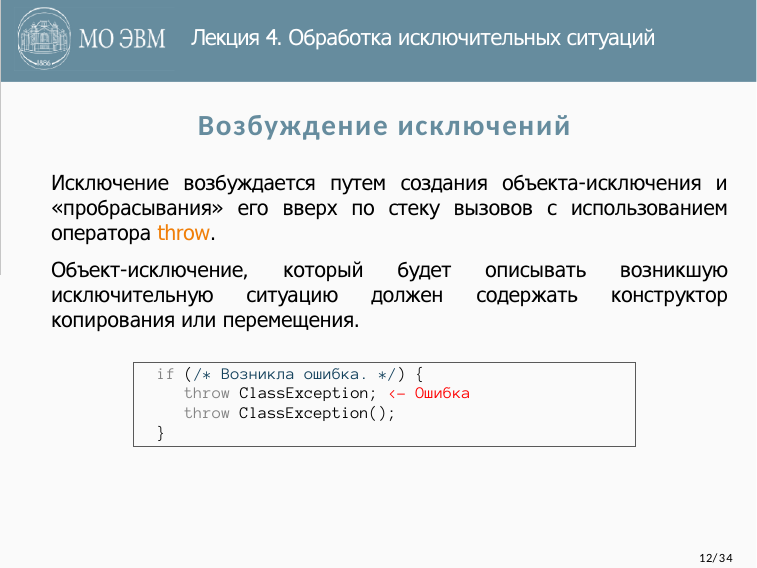

Лекция 4. Обработка исключительных ситуаций
Возбуждение исключений
Исключение возбуждается путем создания объекта-исключения и «пробрасывания» его вверх по стеку вызовов с использованием оператора throw.
Объект-исключение, который будет описывать возникшую исключительную ситуацию должен содержать конструктор копирования или перемещения.
if (/* Возникла ошибка. */) {
   throw ClassException; <- Ошибка
   throw ClassException();
}
12/34